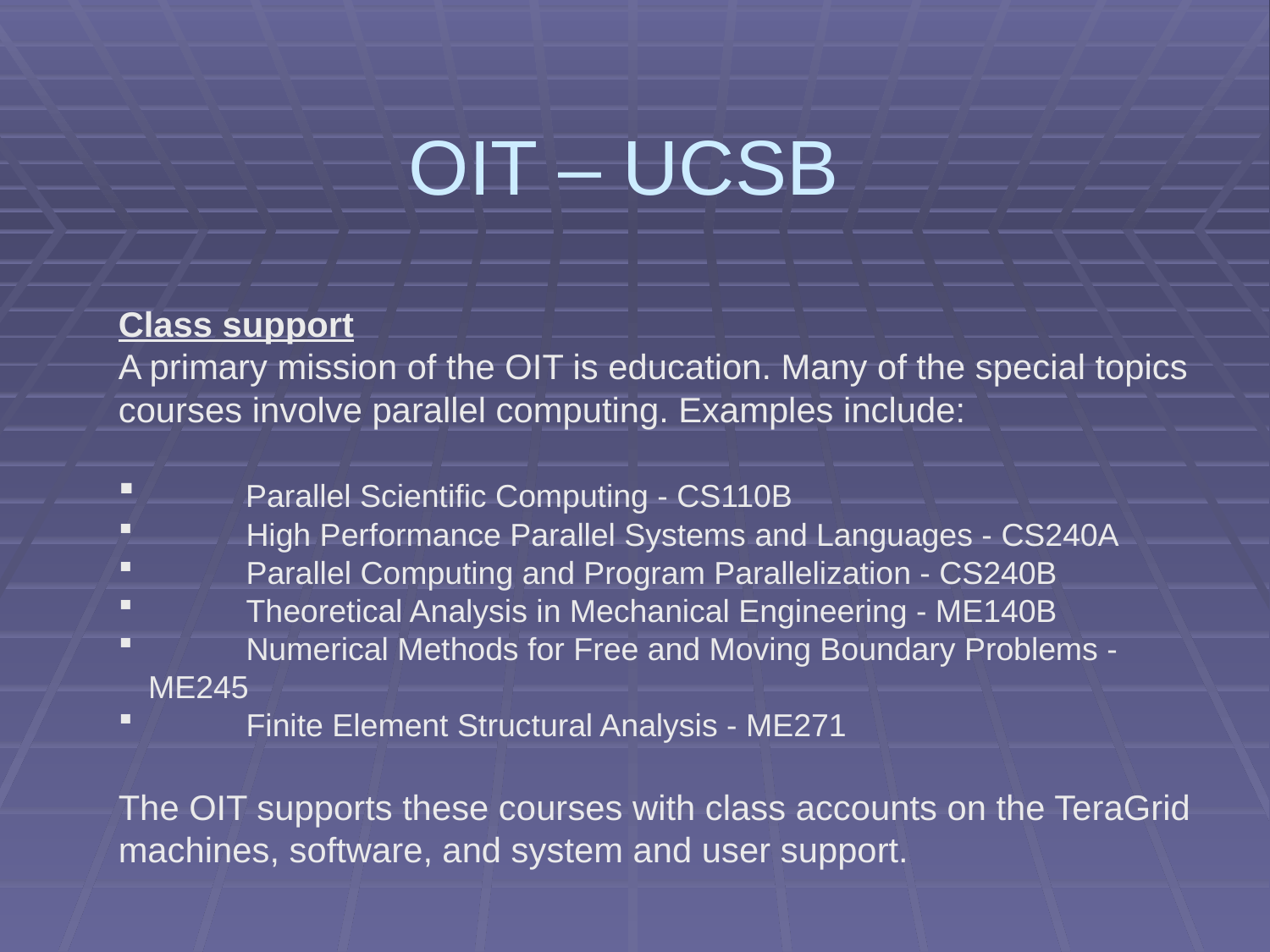

# OIT – UCSB
Class support
A primary mission of the OIT is education. Many of the special topics courses involve parallel computing. Examples include:

          Parallel Scientific Computing - CS110B
           High Performance Parallel Systems and Languages - CS240A
           Parallel Computing and Program Parallelization - CS240B
           Theoretical Analysis in Mechanical Engineering - ME140B
           Numerical Methods for Free and Moving Boundary Problems - ME245
           Finite Element Structural Analysis - ME271

The OIT supports these courses with class accounts on the TeraGrid machines, software, and system and user support.